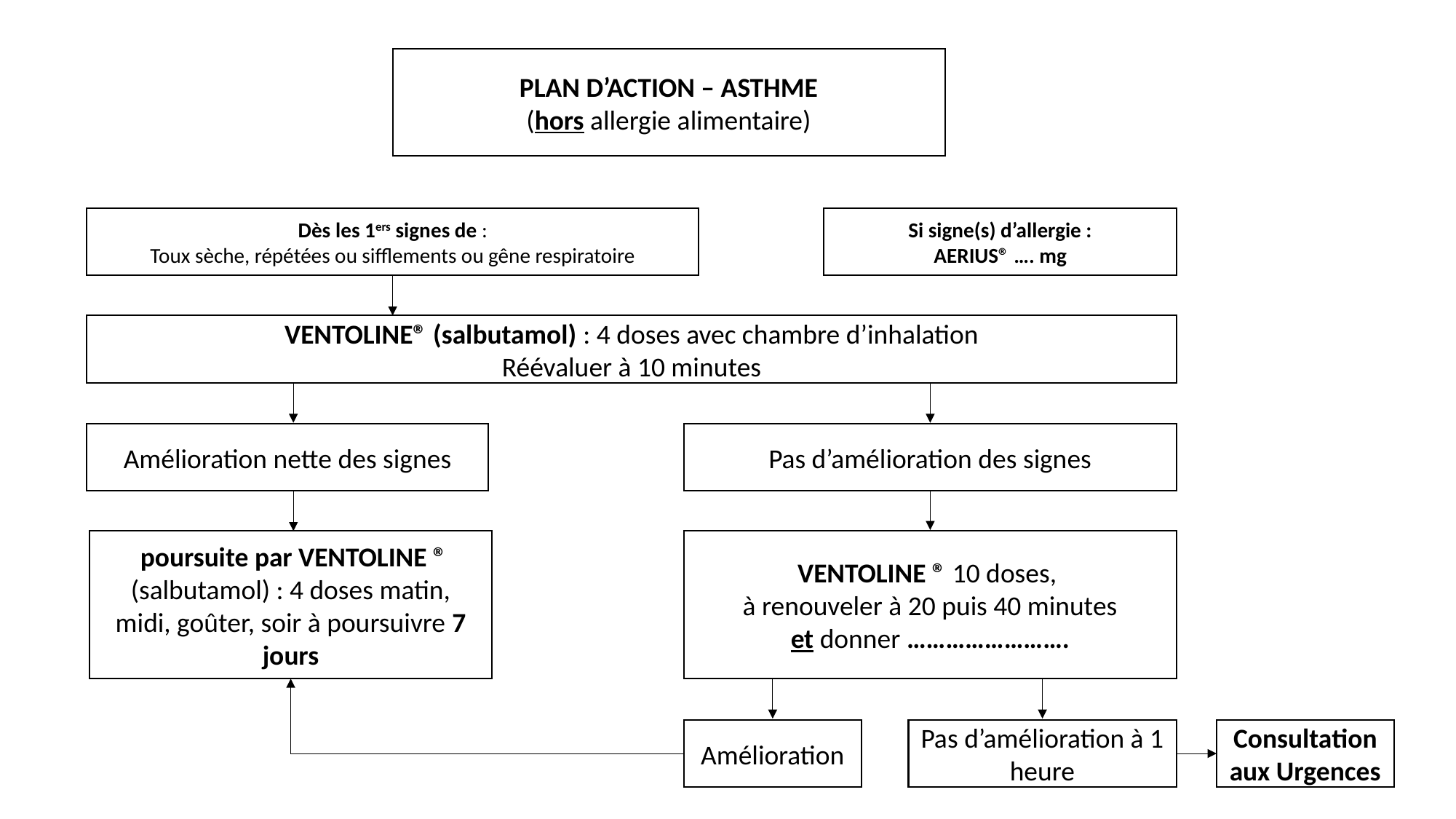

PLAN D’ACTION – ASTHME
(hors allergie alimentaire)
Si signe(s) d’allergie :
AERIUS® …. mg
Dès les 1ers signes de :
Toux sèche, répétées ou sifflements ou gêne respiratoire
VENTOLINE® (salbutamol) : 4 doses avec chambre d’inhalation
Réévaluer à 10 minutes
Amélioration nette des signes
Pas d’amélioration des signes
 poursuite par VENTOLINE ® (salbutamol) : 4 doses matin, midi, goûter, soir à poursuivre 7 jours
VENTOLINE ® 10 doses,
à renouveler à 20 puis 40 minutes
et donner …………………….
Amélioration
Pas d’amélioration à 1 heure
Consultation aux Urgences